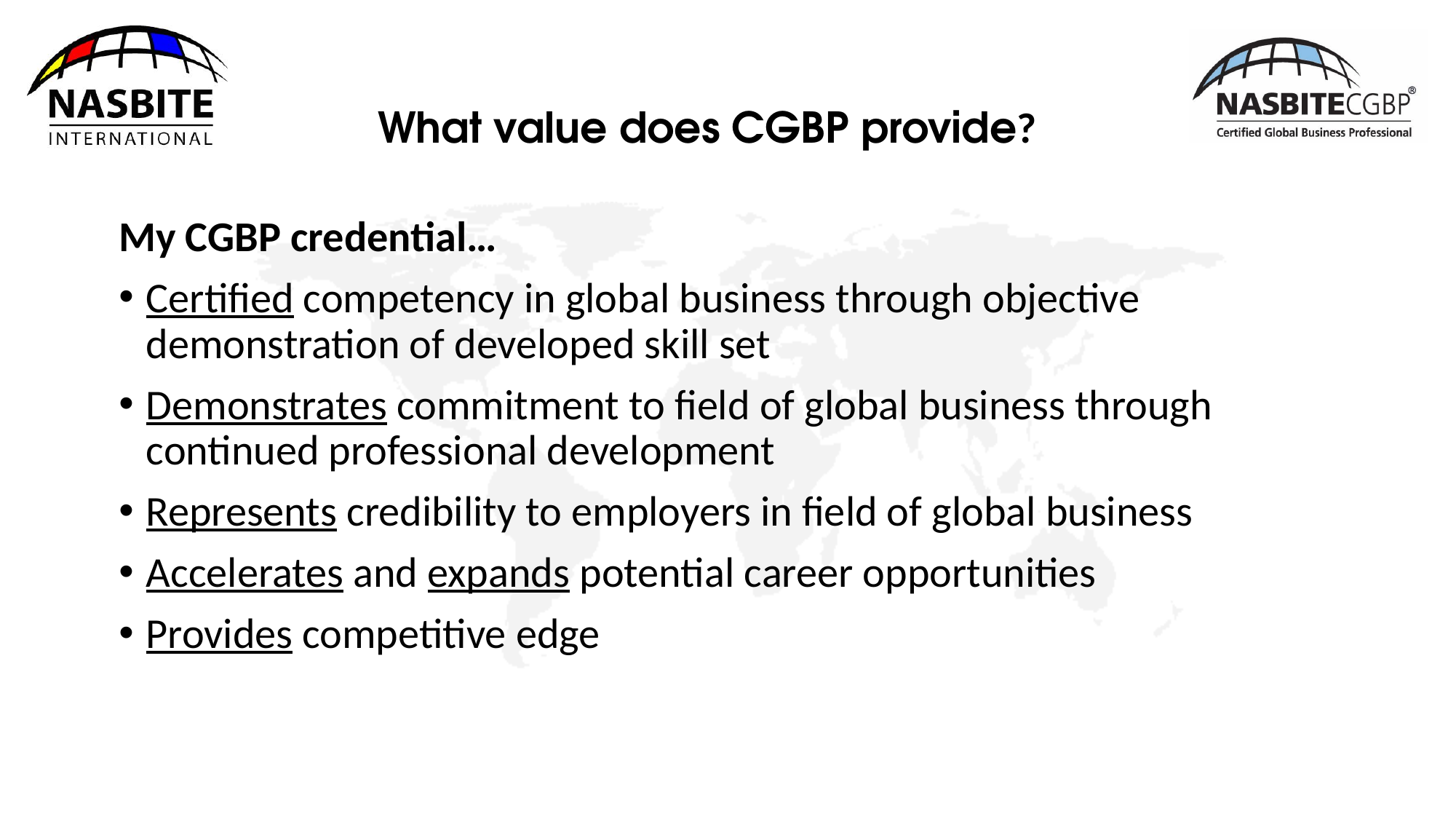

What value does CGBP provide?
My CGBP credential…
Certified competency in global business through objective demonstration of developed skill set
Demonstrates commitment to field of global business through continued professional development
Represents credibility to employers in field of global business
Accelerates and expands potential career opportunities
Provides competitive edge